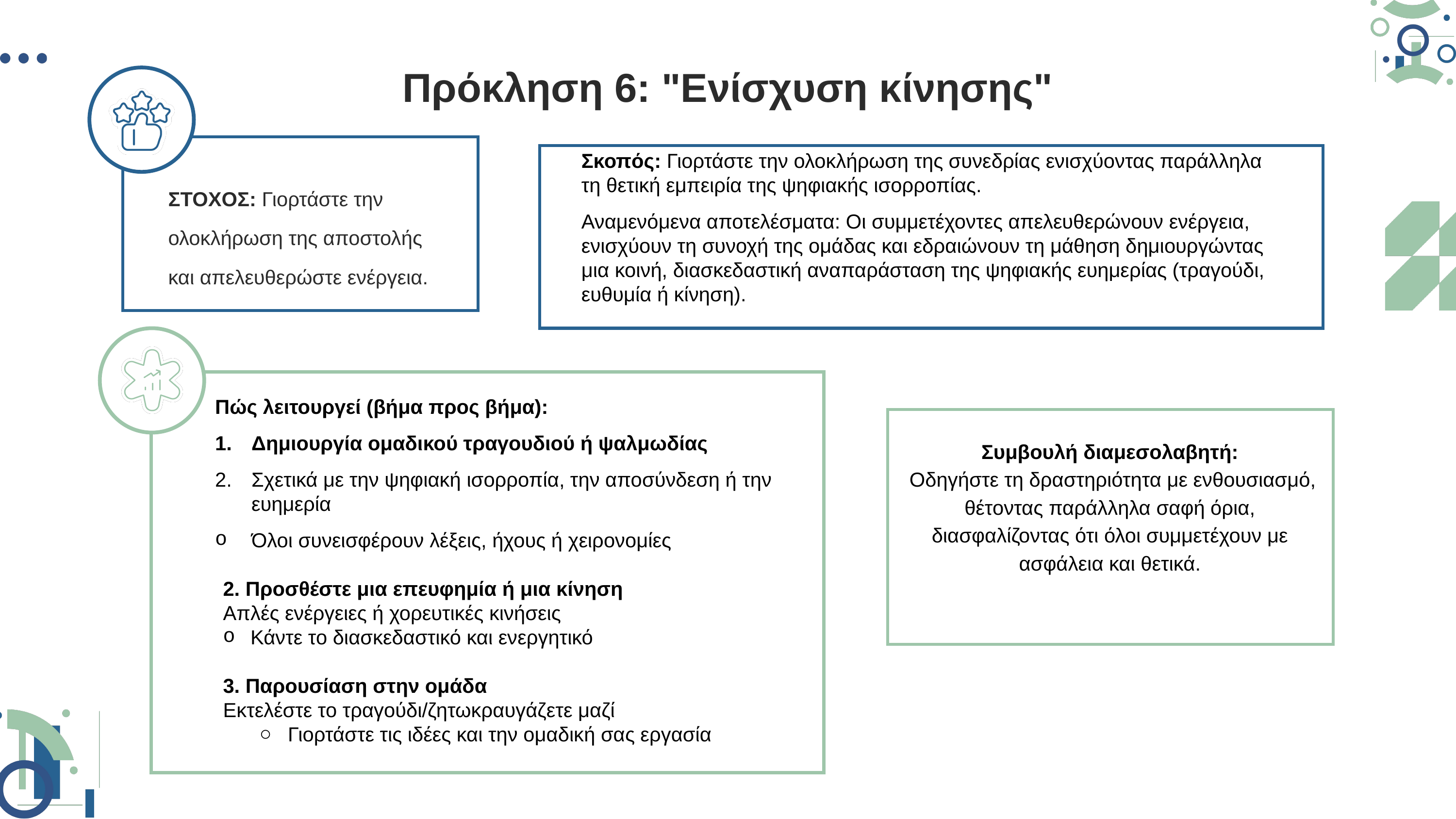

Πρόκληση 6: "Ενίσχυση κίνησης"

Σκοπός: Γιορτάστε την ολοκλήρωση της συνεδρίας ενισχύοντας παράλληλα τη θετική εμπειρία της ψηφιακής ισορροπίας.
Αναμενόμενα αποτελέσματα: Οι συμμετέχοντες απελευθερώνουν ενέργεια, ενισχύουν τη συνοχή της ομάδας και εδραιώνουν τη μάθηση δημιουργώντας μια κοινή, διασκεδαστική αναπαράσταση της ψηφιακής ευημερίας (τραγούδι, ευθυμία ή κίνηση).

ΣΤΟΧΟΣ: Γιορτάστε την ολοκλήρωση της αποστολής και απελευθερώστε ενέργεια.

Πώς λειτουργεί (βήμα προς βήμα):
Δημιουργία ομαδικού τραγουδιού ή ψαλμωδίας
Σχετικά με την ψηφιακή ισορροπία, την αποσύνδεση ή την ευημερία
Όλοι συνεισφέρουν λέξεις, ήχους ή χειρονομίες
2. Προσθέστε μια επευφημία ή μια κίνηση
Απλές ενέργειες ή χορευτικές κινήσεις
Κάντε το διασκεδαστικό και ενεργητικό
3. Παρουσίαση στην ομάδα
Εκτελέστε το τραγούδι/ζητωκραυγάζετε μαζί
Γιορτάστε τις ιδέες και την ομαδική σας εργασία

Συμβουλή διαμεσολαβητή:
 Οδηγήστε τη δραστηριότητα με ενθουσιασμό, θέτοντας παράλληλα σαφή όρια, διασφαλίζοντας ότι όλοι συμμετέχουν με ασφάλεια και θετικά.